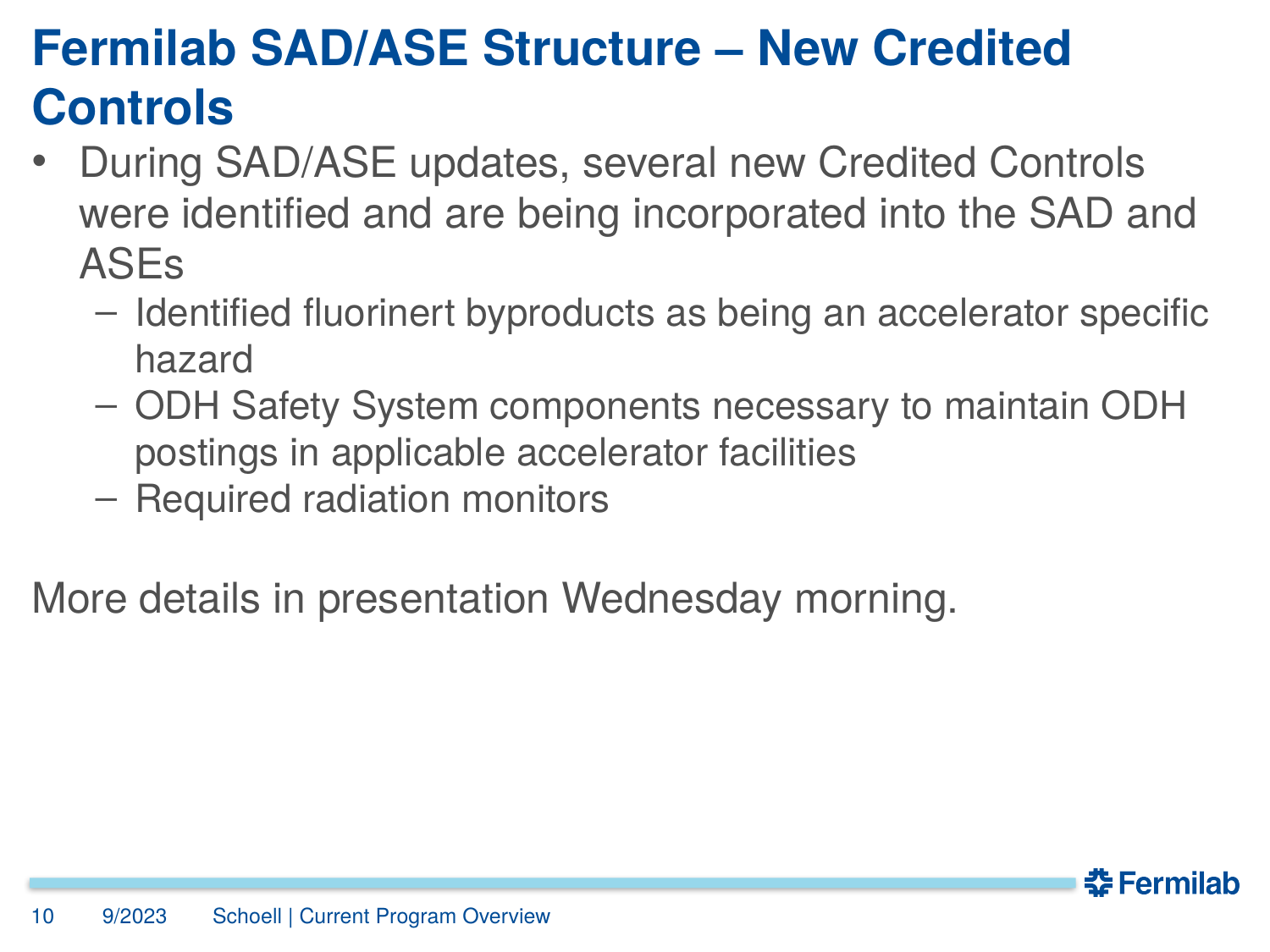

# Fermilab SAD/ASE Structure – New Credited Controls
During SAD/ASE updates, several new Credited Controls were identified and are being incorporated into the SAD and ASEs
Identified fluorinert byproducts as being an accelerator specific hazard
ODH Safety System components necessary to maintain ODH postings in applicable accelerator facilities
Required radiation monitors

More details in presentation Wednesday morning.
10
9/2023
Schoell | Current Program Overview